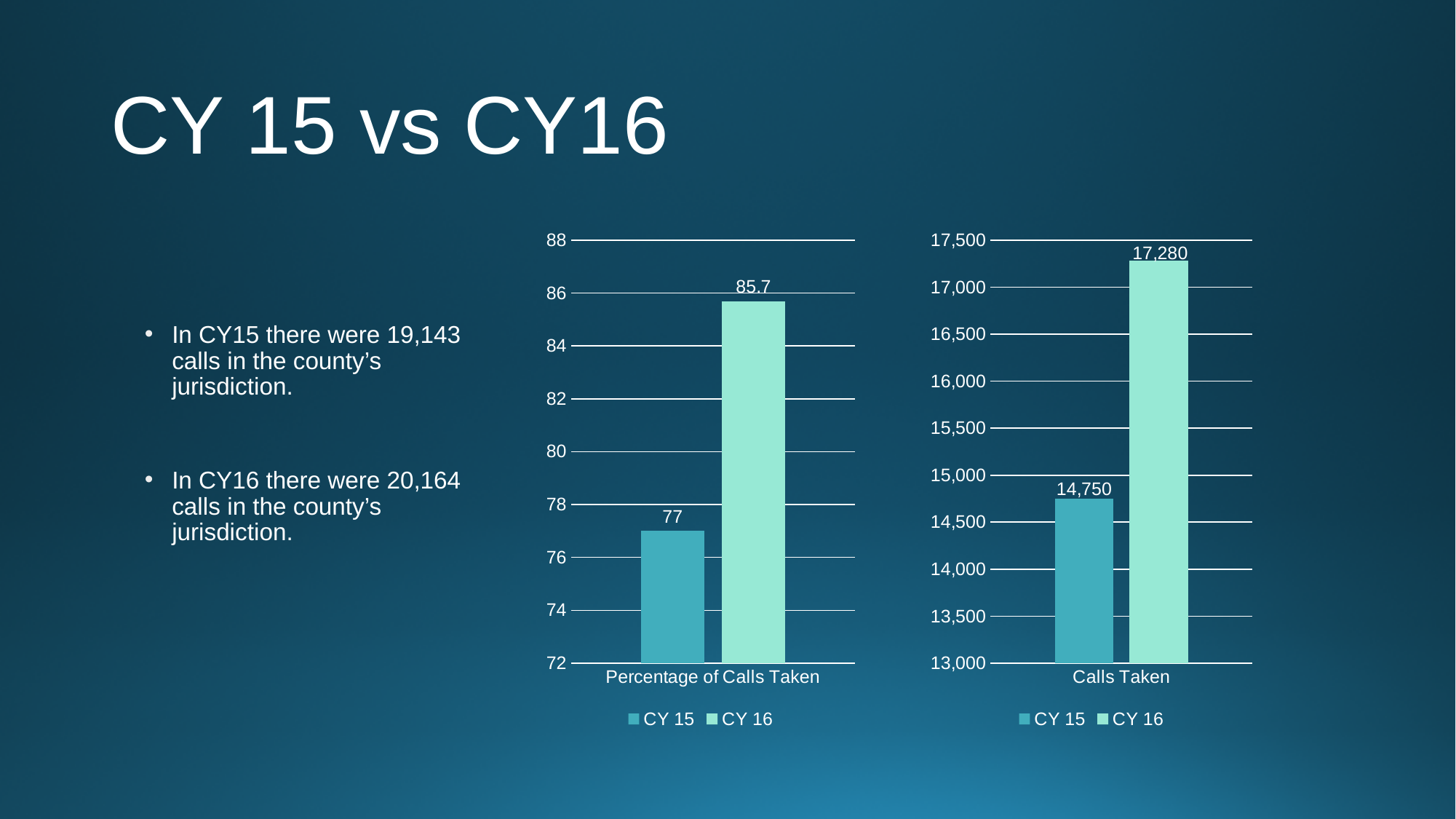

# CY 15 vs CY16

In CY15 there were 19,143 calls in the county’s jurisdiction.
In CY16 there were 20,164 calls in the county’s jurisdiction.

### Chart

| Category | CY 15 | CY 16 |
|---|---|---|
| Percentage of Calls Taken | 77.0 | 85.7 |

### Chart

| Category | CY 15 | CY 16 |
|---|---|---|
| Calls Taken | 14750.0 | 17280.0 |